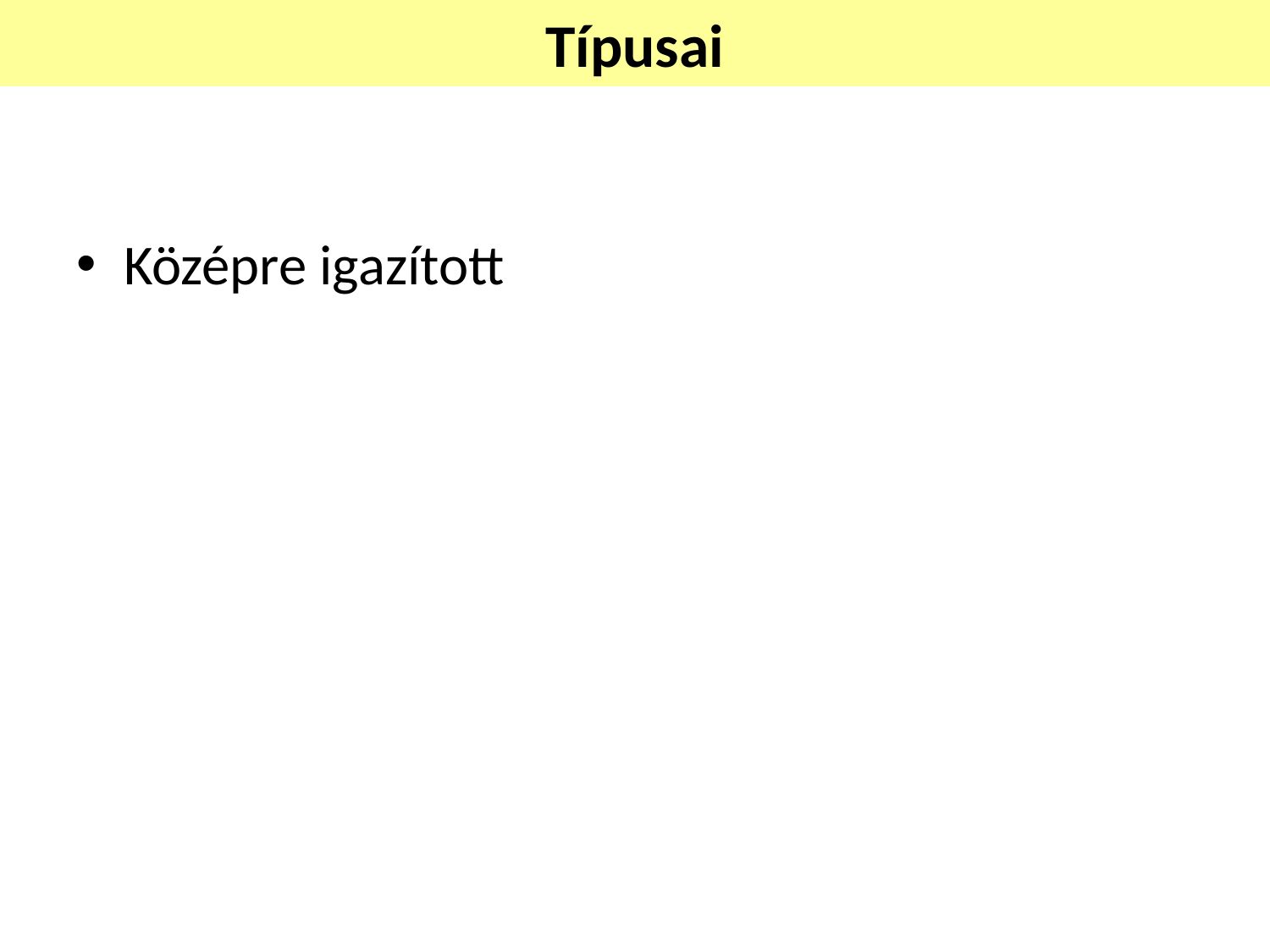

# Típusai
Középre igazított

1	2	3	4	5	6	7	8	9	10

2 cm

2 cm
Beírt szöveg
A tengely a szöveg mértani KÖZEPÉNÉL húzódik.